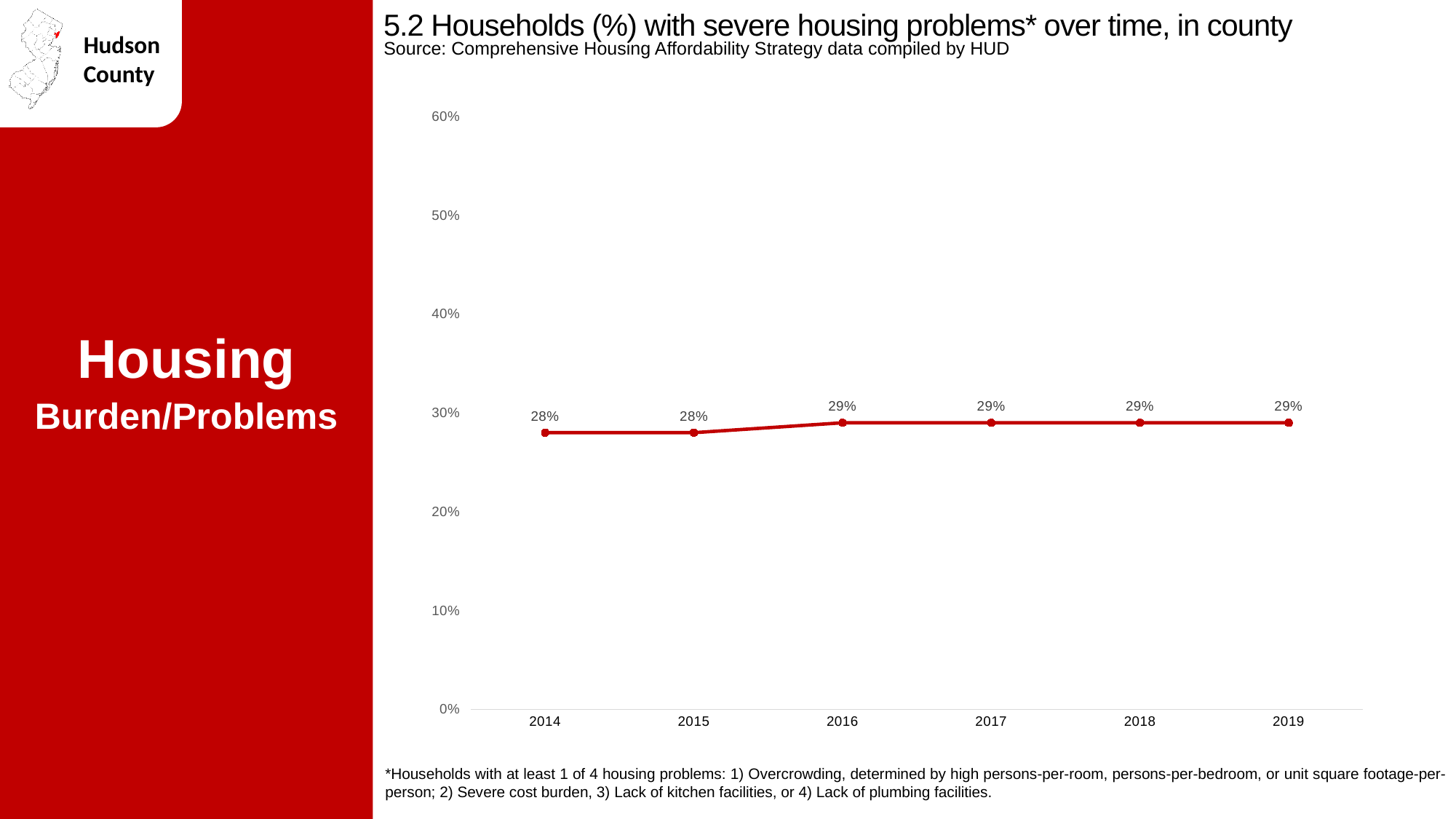

5.2 Households (%) with severe housing problems* over time, in county
Source: Comprehensive Housing Affordability Strategy data compiled by HUD

### Chart

| Category | % Households with severe housing problems |
|---|---|
| 2014 | 0.28 |
| 2015 | 0.28 |
| 2016 | 0.29 |
| 2017 | 0.29 |
| 2018 | 0.29 |
| 2019 | 0.29 |
Housing
Burden/Problems
*Households with at least 1 of 4 housing problems: 1) Overcrowding, determined by high persons-per-room, persons-per-bedroom, or unit square footage-per-person; 2) Severe cost burden, 3) Lack of kitchen facilities, or 4) Lack of plumbing facilities.